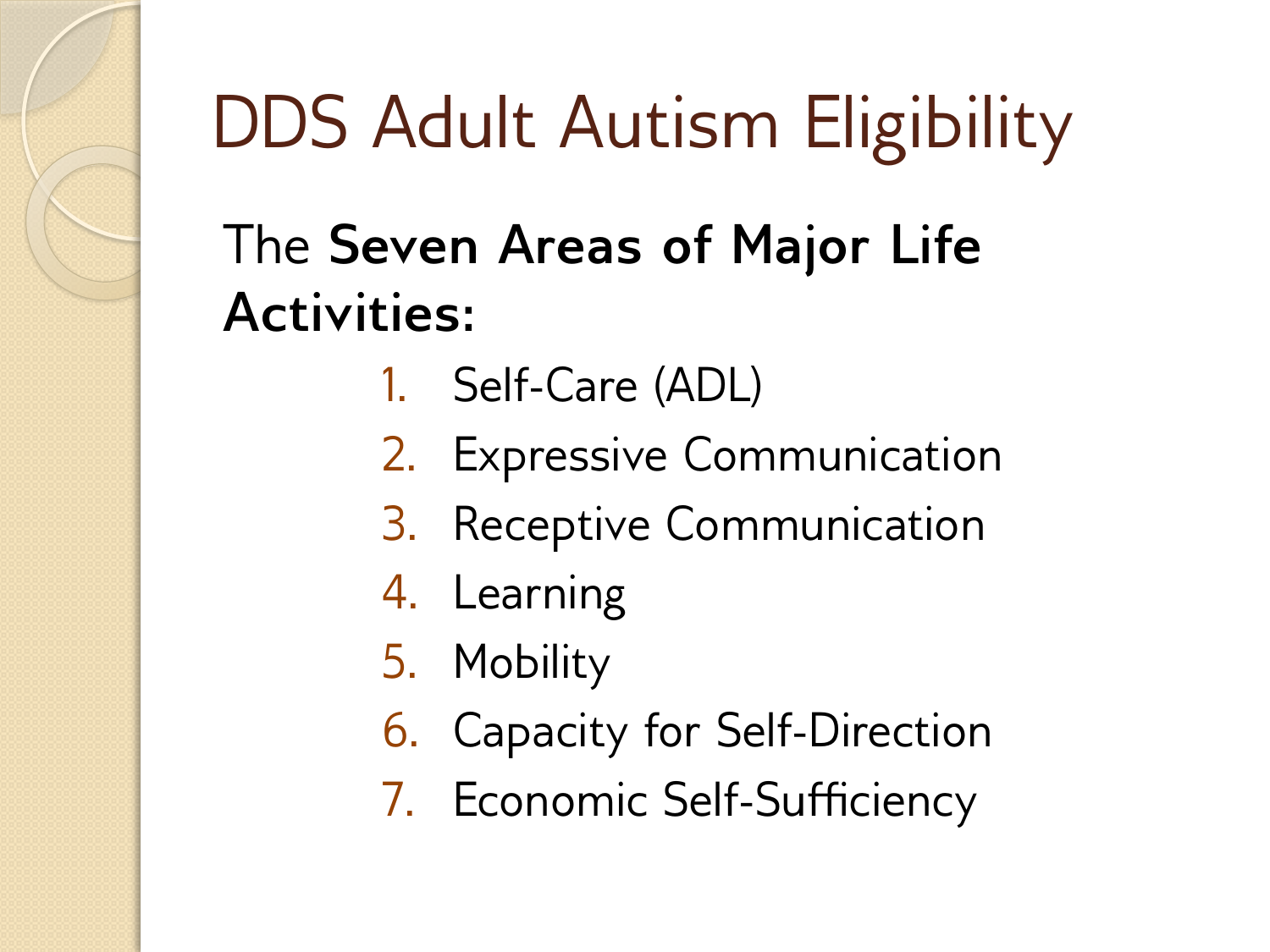

# DDS Adult Autism Eligibility
The Seven Areas of Major Life Activities:
Self-Care (ADL)
Expressive Communication
Receptive Communication
Learning
Mobility
Capacity for Self-Direction
Economic Self-Sufficiency
10